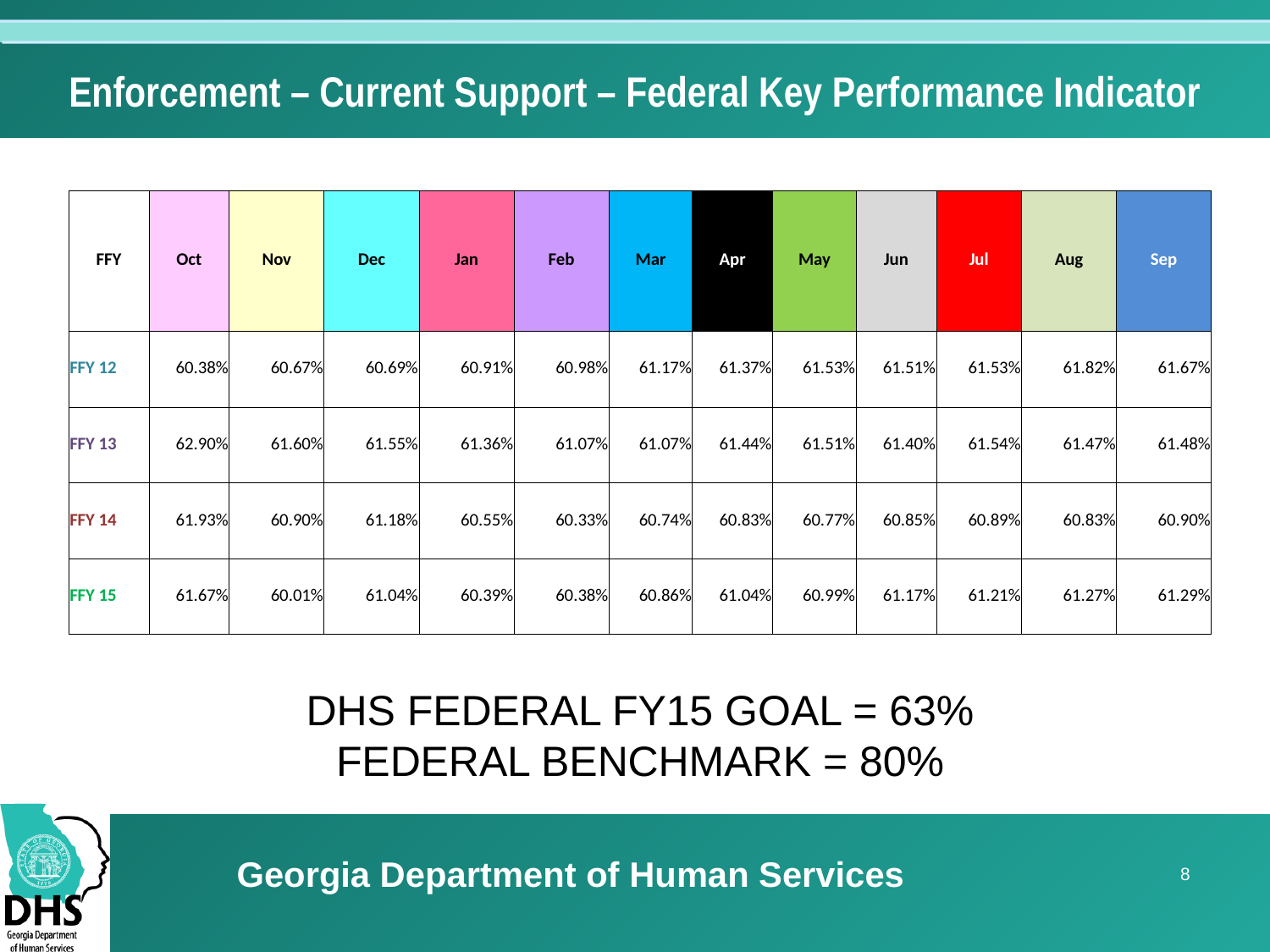

# Enforcement – Current Support – Federal Key Performance Indicator
| FFY | Oct | Nov | Dec | Jan | Feb | Mar | Apr | May | Jun | Jul | Aug | Sep |
| --- | --- | --- | --- | --- | --- | --- | --- | --- | --- | --- | --- | --- |
| FFY 12 | 60.38% | 60.67% | 60.69% | 60.91% | 60.98% | 61.17% | 61.37% | 61.53% | 61.51% | 61.53% | 61.82% | 61.67% |
| FFY 13 | 62.90% | 61.60% | 61.55% | 61.36% | 61.07% | 61.07% | 61.44% | 61.51% | 61.40% | 61.54% | 61.47% | 61.48% |
| FFY 14 | 61.93% | 60.90% | 61.18% | 60.55% | 60.33% | 60.74% | 60.83% | 60.77% | 60.85% | 60.89% | 60.83% | 60.90% |
| FFY 15 | 61.67% | 60.01% | 61.04% | 60.39% | 60.38% | 60.86% | 61.04% | 60.99% | 61.17% | 61.21% | 61.27% | 61.29% |
DHS FEDERAL FY15 GOAL = 63%
FEDERAL BENCHMARK = 80%
          Georgia Department of Human Services
8